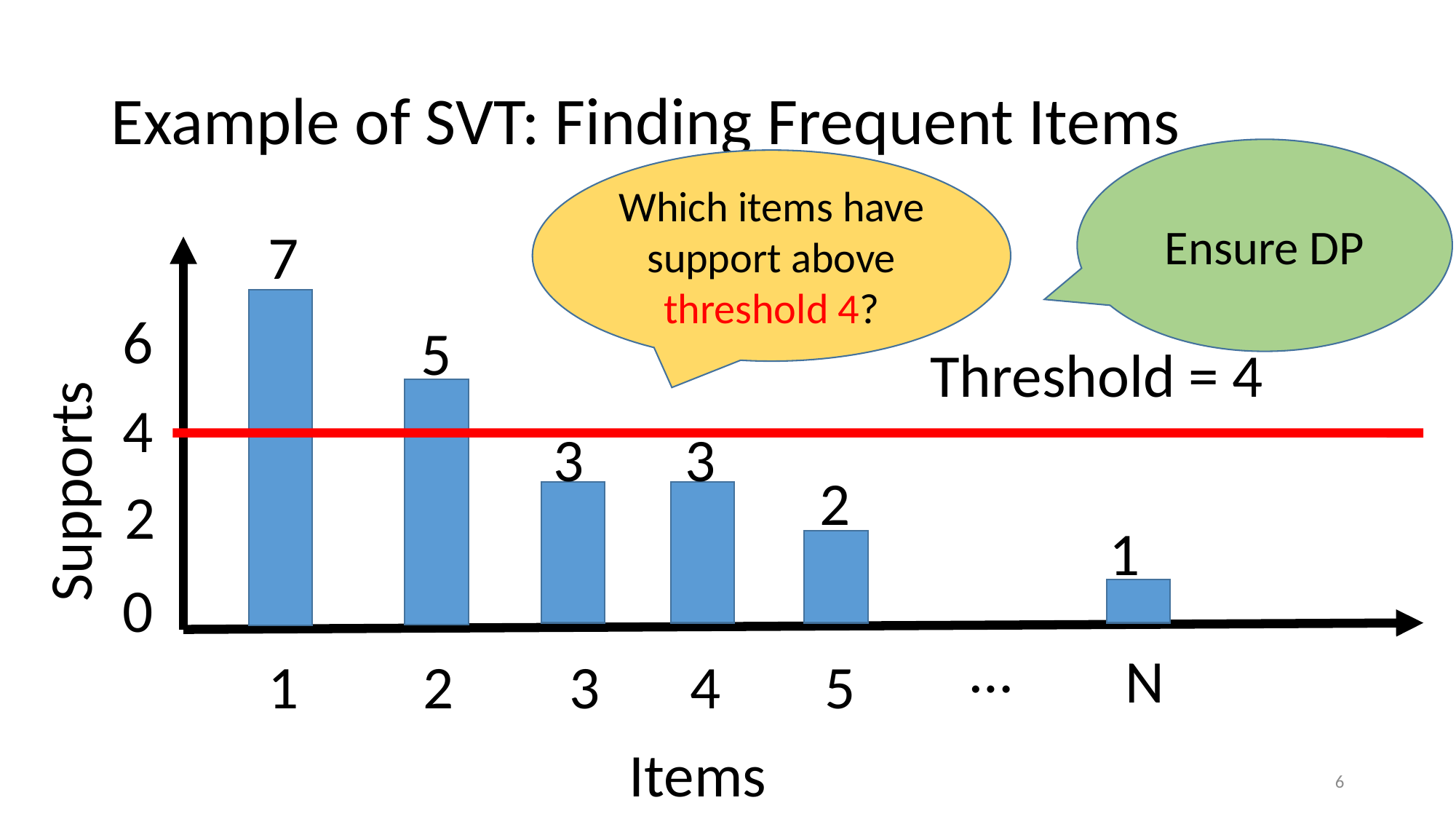

# Example of SVT: Finding Frequent Items
Ensure DP
Which items have support above threshold 4?
7

6
5
Threshold = 4

4
Supports
3
3
2
2

1

0

…
N
1
2
3
4
5
Items
6